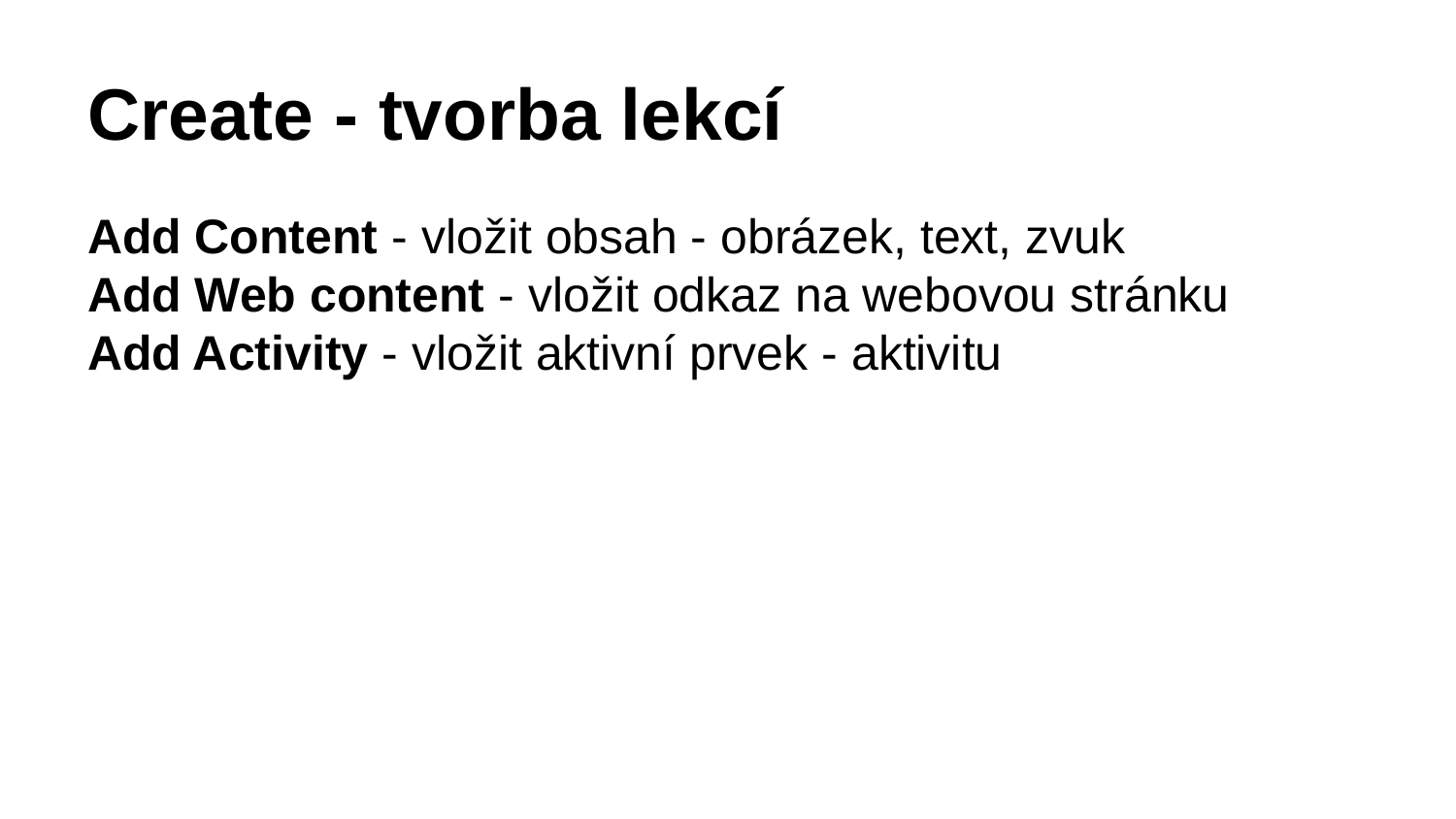

# Create - tvorba lekcí
Add Content - vložit obsah - obrázek, text, zvuk
Add Web content - vložit odkaz na webovou stránku
Add Activity - vložit aktivní prvek - aktivitu